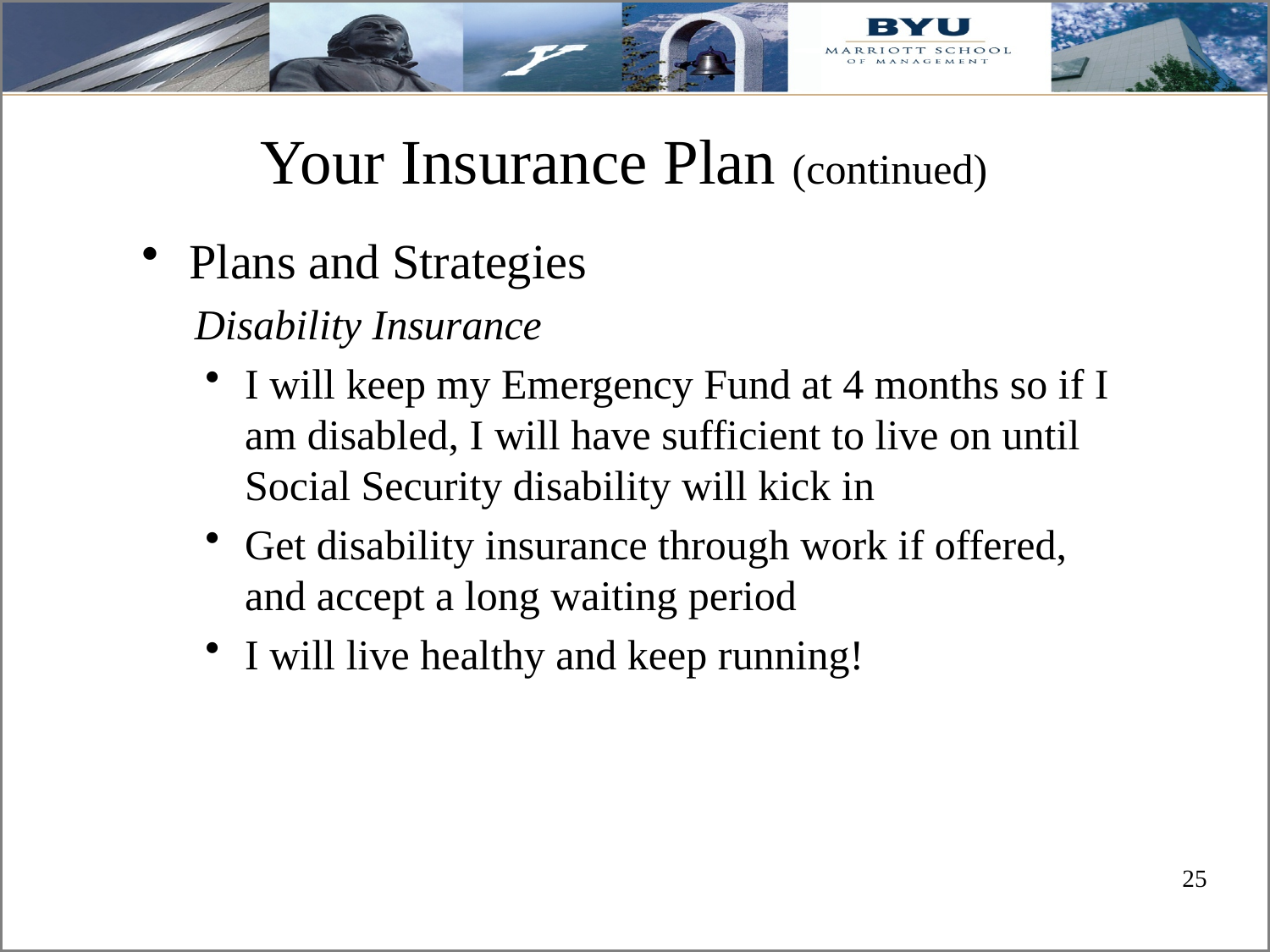

# Your Insurance Plan (continued)
Plans and Strategies
     Disability Insurance
I will keep my Emergency Fund at 4 months so if I am disabled, I will have sufficient to live on until Social Security disability will kick in
Get disability insurance through work if offered, and accept a long waiting period
I will live healthy and keep running!